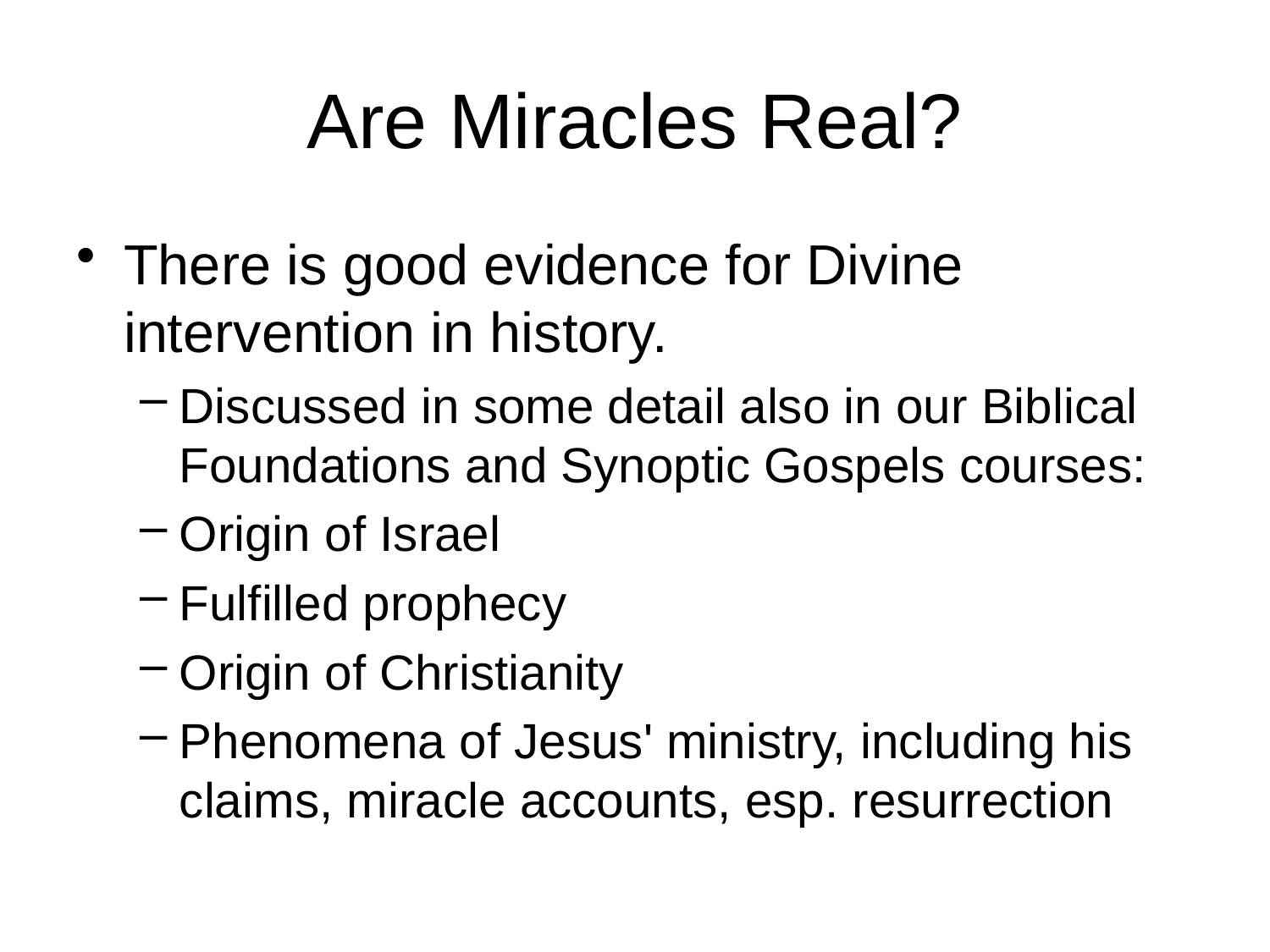

# Are Miracles Real?
There is good evidence for Divine intervention in history.
Discussed in some detail also in our Biblical Foundations and Synoptic Gospels courses:
Origin of Israel
Fulfilled prophecy
Origin of Christianity
Phenomena of Jesus' ministry, including his claims, miracle accounts, esp. resurrection